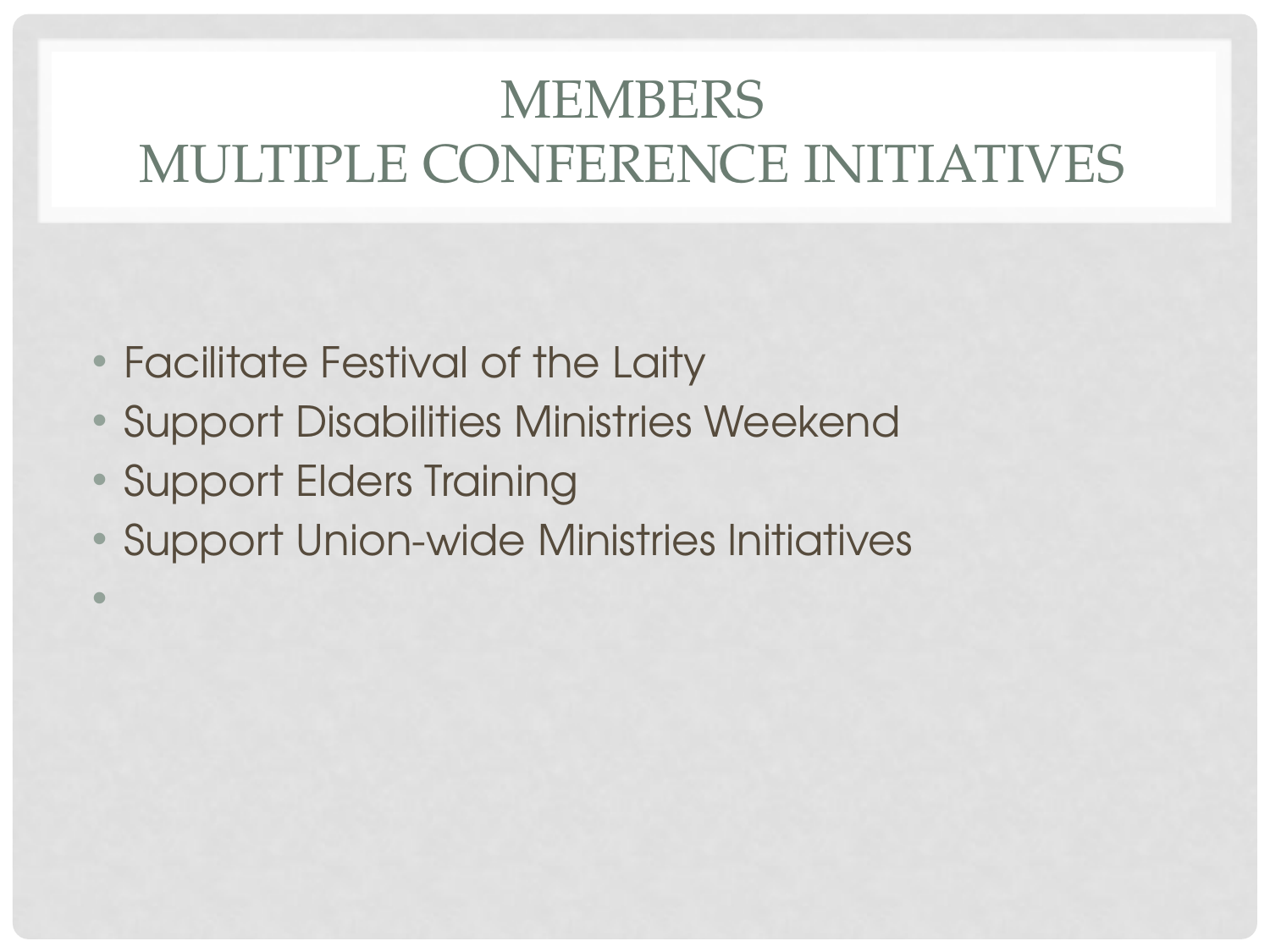

# MEMBERS MULTIPLE CONFERENCE INITIATIVES
Facilitate Festival of the Laity
Support Disabilities Ministries Weekend
Support Elders Training
Support Union-wide Ministries Initiatives